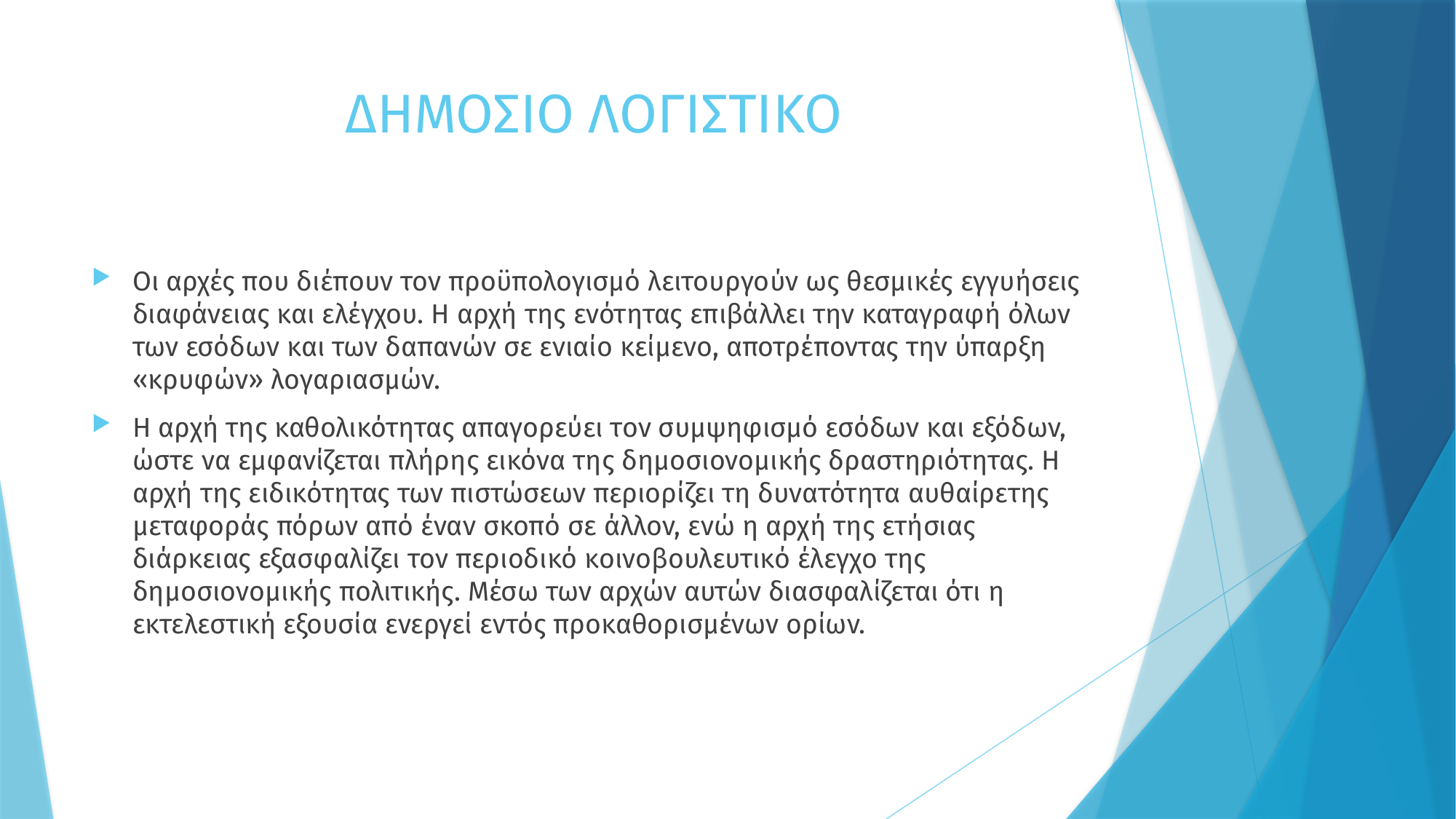

# ΔΗΜΟΣΙΟ ΛΟΓΙΣΤΙΚΟ
Οι αρχές που διέπουν τον προϋπολογισμό λειτουργούν ως θεσμικές εγγυήσεις διαφάνειας και ελέγχου. Η αρχή της ενότητας επιβάλλει την καταγραφή όλων των εσόδων και των δαπανών σε ενιαίο κείμενο, αποτρέποντας την ύπαρξη «κρυφών» λογαριασμών.
Η αρχή της καθολικότητας απαγορεύει τον συμψηφισμό εσόδων και εξόδων, ώστε να εμφανίζεται πλήρης εικόνα της δημοσιονομικής δραστηριότητας. Η αρχή της ειδικότητας των πιστώσεων περιορίζει τη δυνατότητα αυθαίρετης μεταφοράς πόρων από έναν σκοπό σε άλλον, ενώ η αρχή της ετήσιας διάρκειας εξασφαλίζει τον περιοδικό κοινοβουλευτικό έλεγχο της δημοσιονομικής πολιτικής. Μέσω των αρχών αυτών διασφαλίζεται ότι η εκτελεστική εξουσία ενεργεί εντός προκαθορισμένων ορίων.